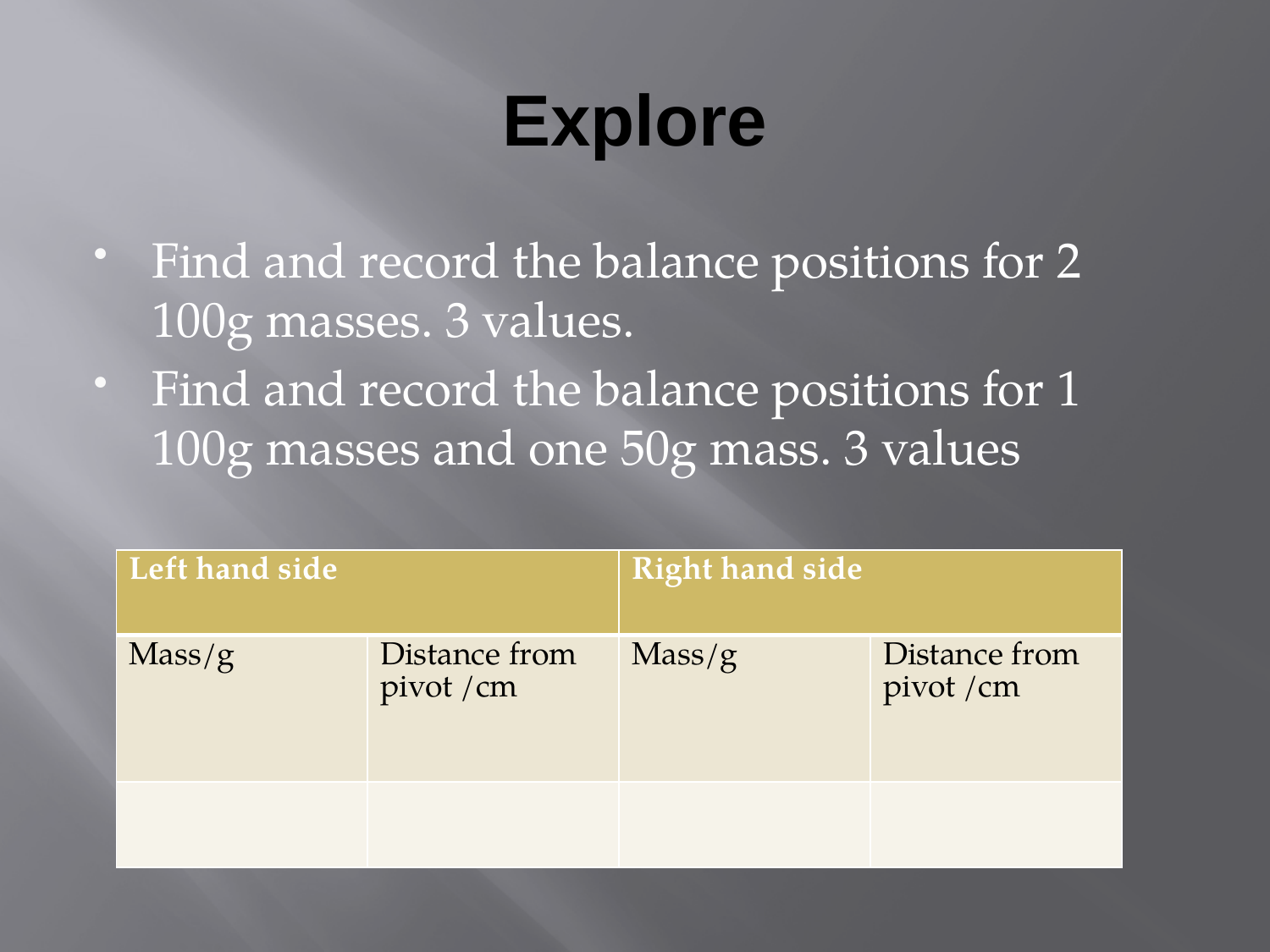

# Explore
Find and record the balance positions for 2 100g masses. 3 values.
Find and record the balance positions for 1 100g masses and one 50g mass. 3 values

| Left hand side |  | Right hand side |  |
| --- | --- | --- | --- |
| Mass/g | Distance from pivot /cm | Mass/g | Distance from pivot /cm |
|  |  |  |  |